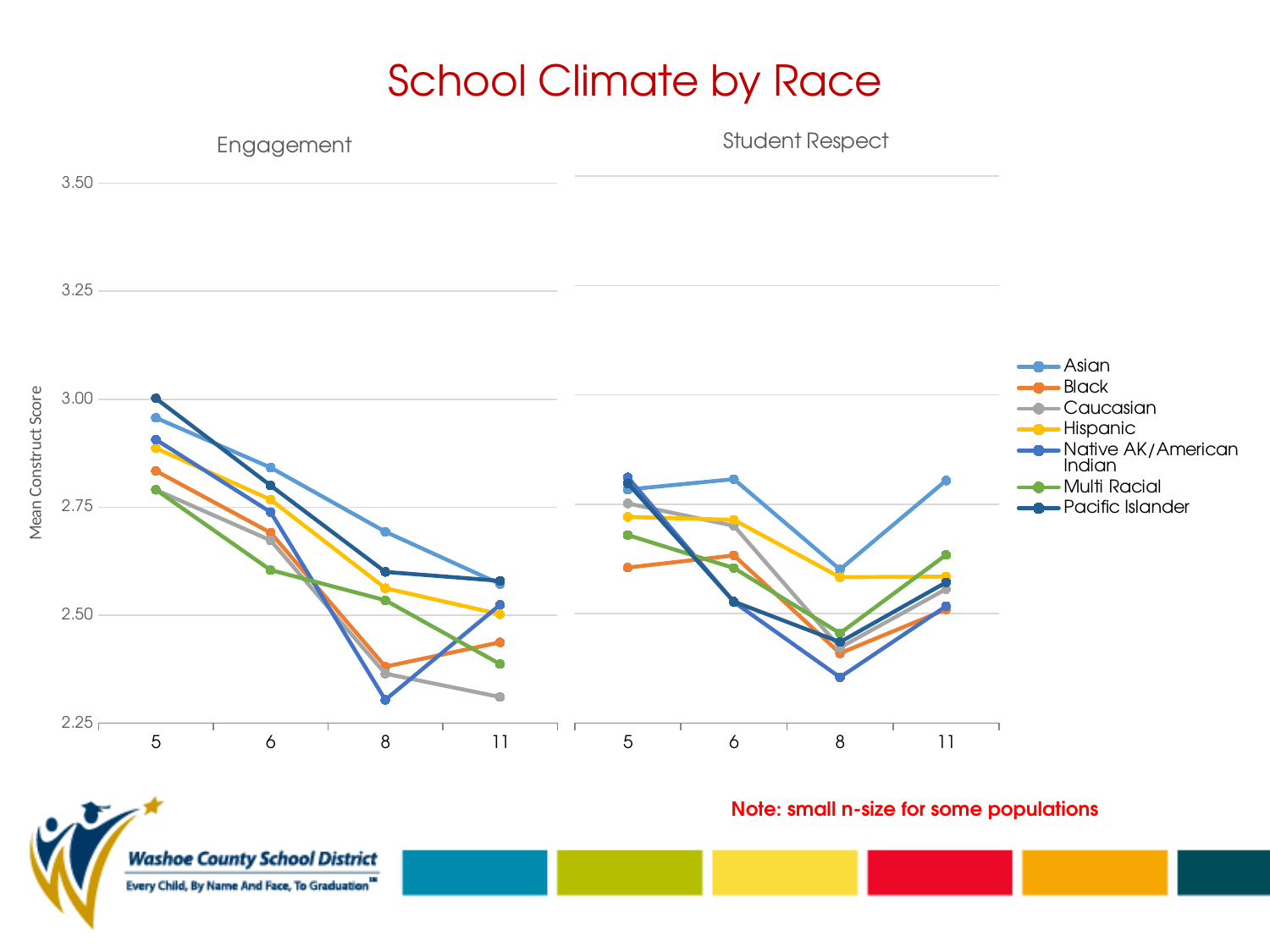

# School Climate by Race

### Chart: Engagement

| Category | Asian | Black | Caucasian | Hispanic | Native AK/American Indian | Multi Racial | Pacific Islander |
|---|---|---|---|---|---|---|---|
| 5 | 2.956884057971015 | 2.833928571428573 | 2.789996427295463 | 2.886565201052234 | 2.906451612903225 | 2.790189873417723 | 3.002000000000001 |
| 6 | 2.841558441558442 | 2.690697674418605 | 2.672961203483769 | 2.767360208062423 | 2.738461538461538 | 2.604166666666667 | 2.8 |
| 8 | 2.69296875 | 2.380487804878049 | 2.364263011521655 | 2.562217881944448 | 2.303703703703704 | 2.534285714285715 | 2.6 |
| 11 | 2.571951219512195 | 2.436842105263157 | 2.31018912529551 | 2.501871980676328 | 2.523809523809524 | 2.386470588235294 | 2.579166666666667 |

### Chart: Student Respect

| Category | Asian | Black | Caucasian | Hispanic | Native AK/American Indian | Multi Racial | Pacific Islander |
|---|---|---|---|---|---|---|---|
| 5 | 2.78359497645212 | 2.605281385281385 | 2.751822997017383 | 2.720951842275375 | 2.811520737327188 | 2.67948717948718 | 2.797714285714286 |
| 6 | 2.807301587301587 | 2.633001107419713 | 2.70064211842255 | 2.714242027086063 | 2.526495726495727 | 2.604285714285714 | 2.527380952380954 |
| 8 | 2.600818452380953 | 2.409407665505226 | 2.42251521875178 | 2.58321892393321 | 2.354497354497355 | 2.455128205128205 | 2.435064935064935 |
| 11 | 2.804152148664344 | 2.509652509652509 | 2.555935422602091 | 2.584666666666667 | 2.517006802721088 | 2.63421926910299 | 2.571428571428571 |
Note: small n-size for some populations